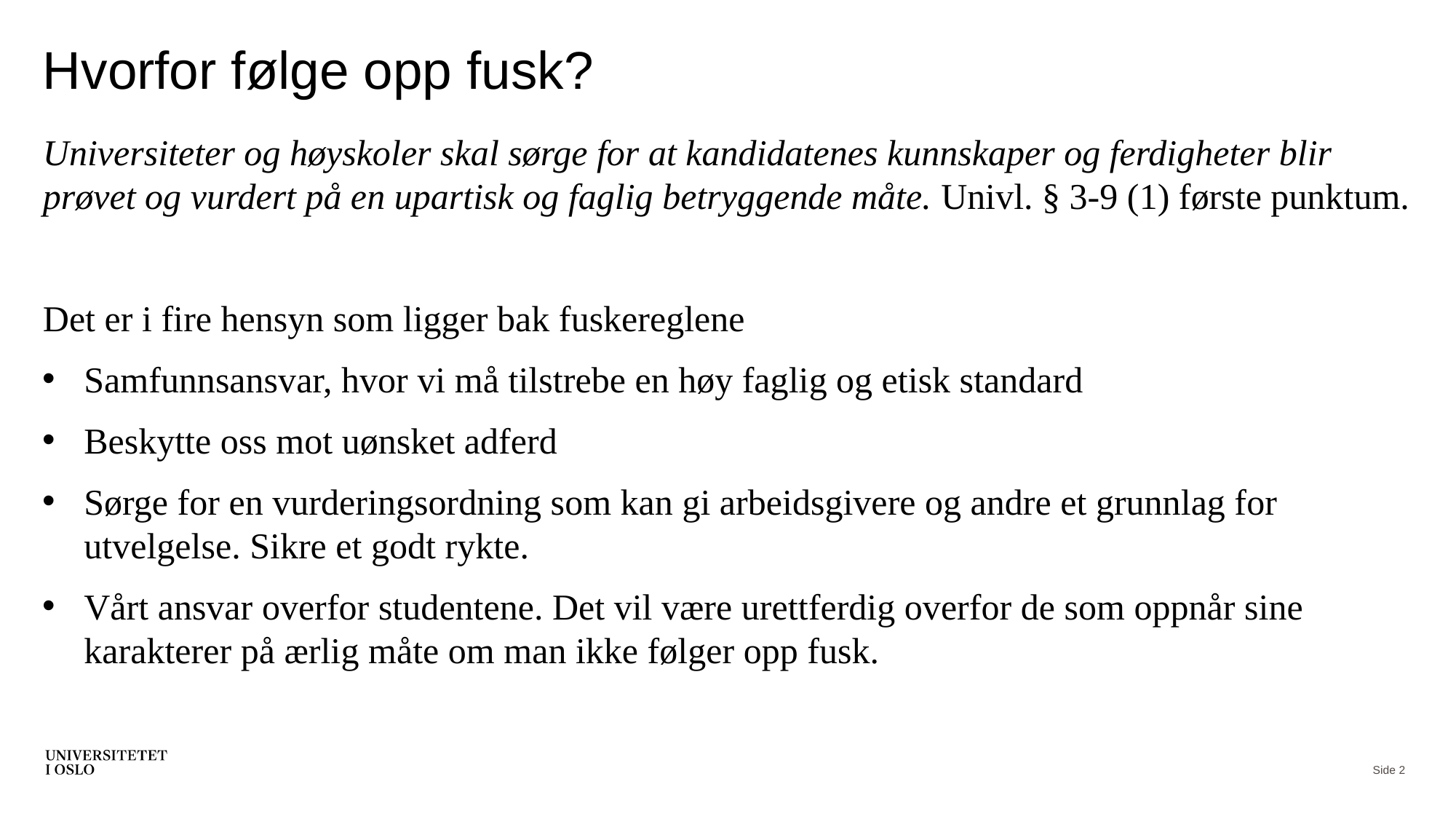

# Hvorfor følge opp fusk?
Universiteter og høyskoler skal sørge for at kandidatenes kunnskaper og ferdigheter blir prøvet og vurdert på en upartisk og faglig betryggende måte. Univl. § 3-9 (1) første punktum.

Det er i fire hensyn som ligger bak fuskereglene
Samfunnsansvar, hvor vi må tilstrebe en høy faglig og etisk standard
Beskytte oss mot uønsket adferd
Sørge for en vurderingsordning som kan gi arbeidsgivere og andre et grunnlag for utvelgelse. Sikre et godt rykte.
Vårt ansvar overfor studentene. Det vil være urettferdig overfor de som oppnår sine karakterer på ærlig måte om man ikke følger opp fusk.

Side 2